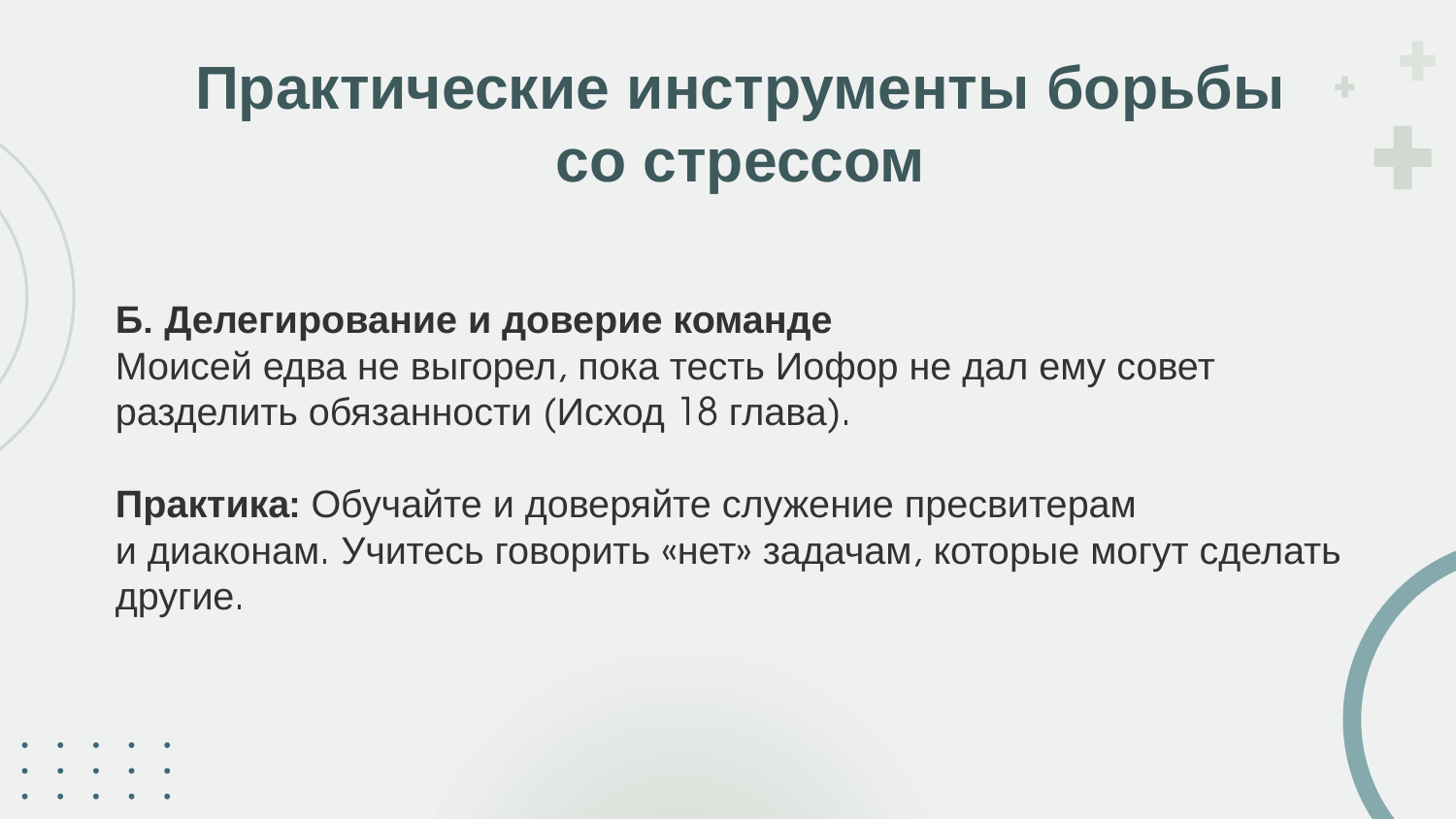

# Практические инструменты борьбы со стрессом

Б. Делегирование и доверие команде
Моисей едва не выгорел, пока тесть Иофор не дал ему совет разделить обязанности (Исход 18 глава).

Практика: Обучайте и доверяйте служение пресвитерам
и диаконам. Учитесь говорить «нет» задачам, которые могут сделать другие.